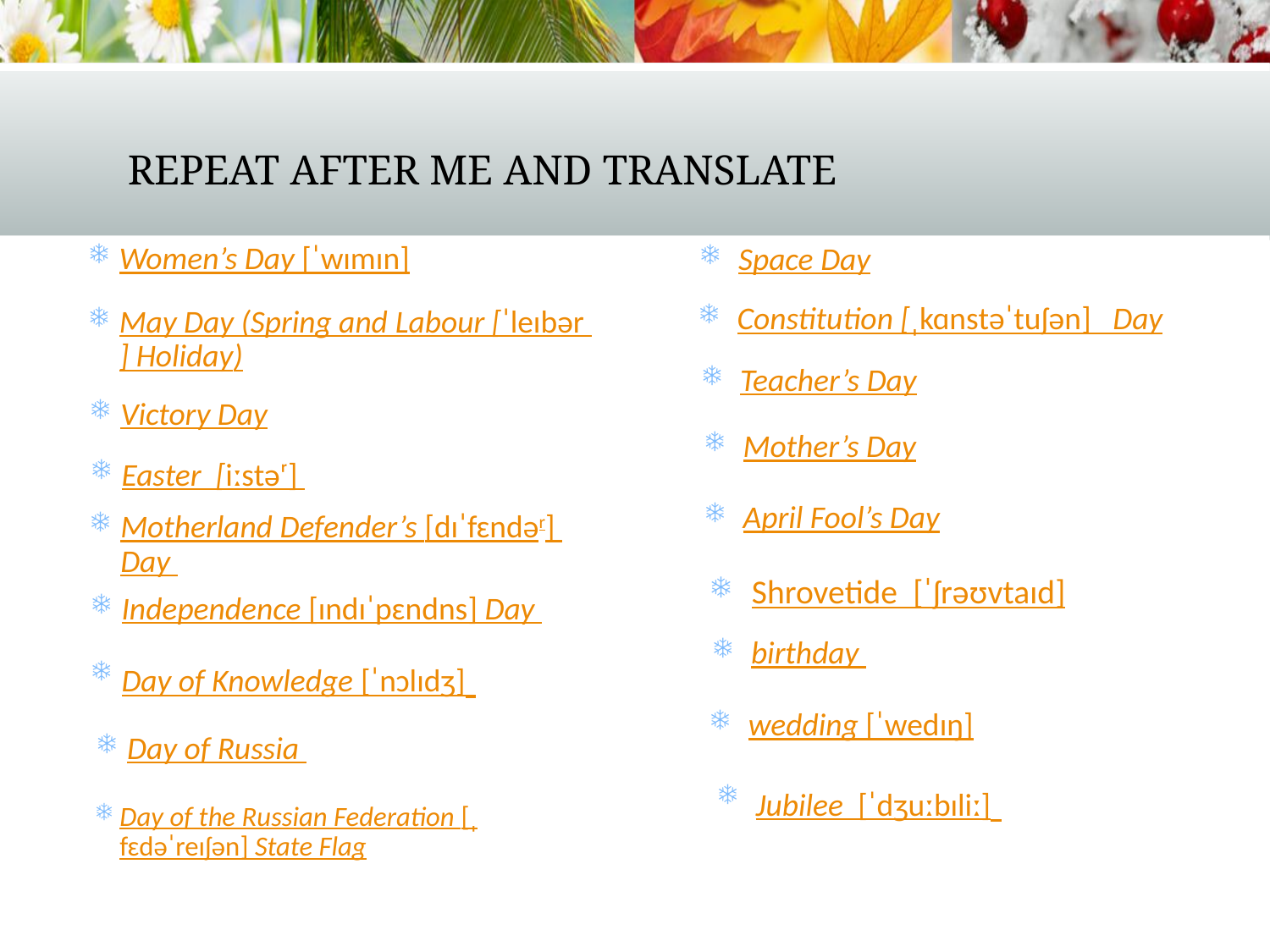

# Repeat after me and translate
Women’s Day [ˈwɪmɪn]
Space Day
Constitution [ˌkɑnstəˈtuʃən]   Day
May Day (Spring and Labour [ˈleɪbər ] Holiday)
Teacher’s Day
Victory Day
Mother’s Day
Easter  [iːstəʳ]
April Fool’s Day
Motherland Defender’s [dɪˈfɛndər] Day
Shrovetide  [ˈʃrəʊvtaɪd]

Independence [ɪndɪˈpɛndns] Day
birthday
Day of Knowledge [ˈnɔlɪdʒ]
wedding [ˈwedɪŋ]
Day of Russia
Jubilee  [ˈdʒuːbɪliː]
Day of the Russian Federation [ˌfɛdəˈreɪʃən] State Flag